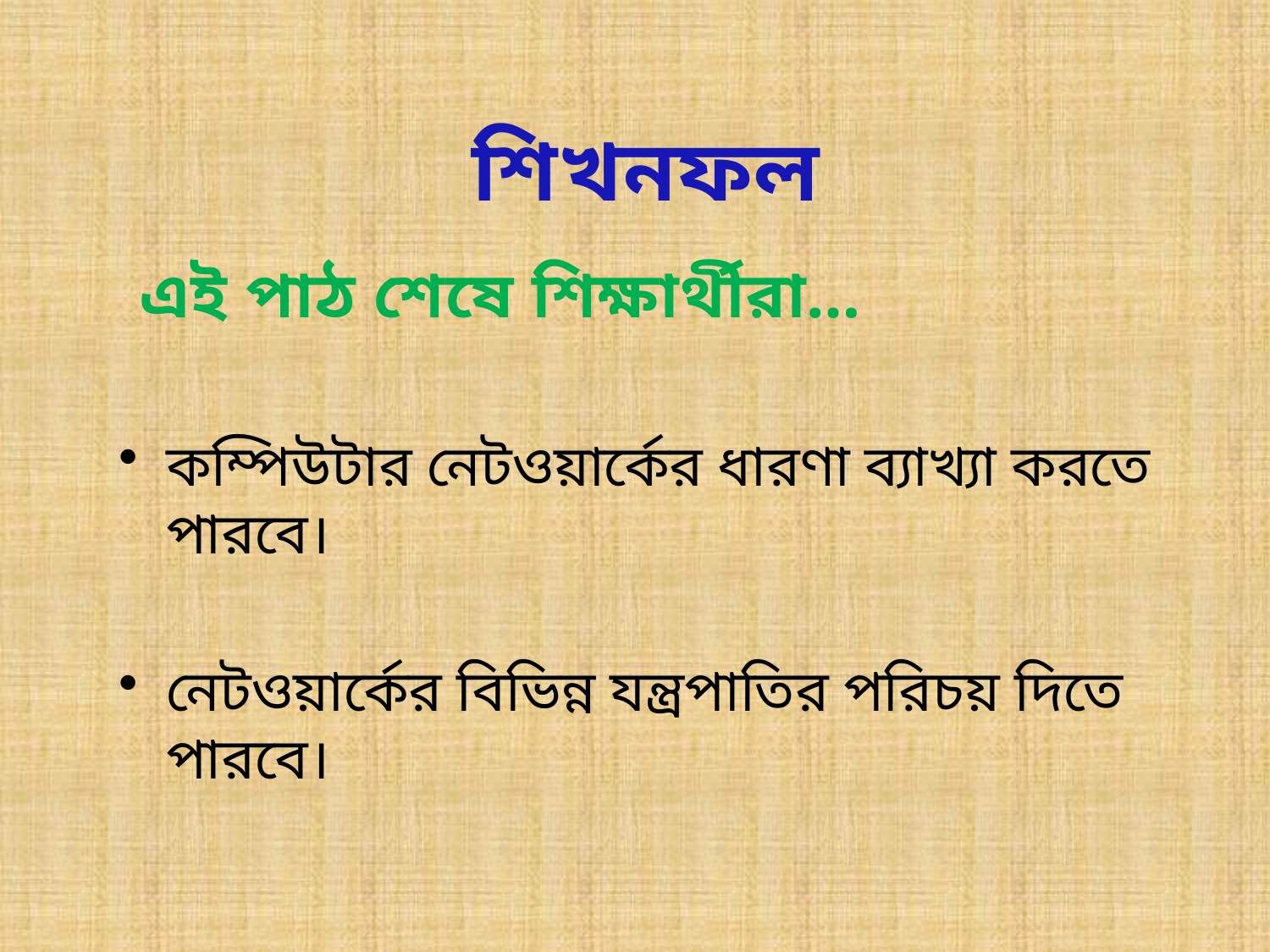

# শিখনফল
এই পাঠ শেষে শিক্ষার্থীরা…
কম্পিউটার নেটওয়ার্কের ধারণা ব্যাখ্যা করতে পারবে।

নেটওয়ার্কের বিভিন্ন যন্ত্রপাতির পরিচয় দিতে পারবে।
6